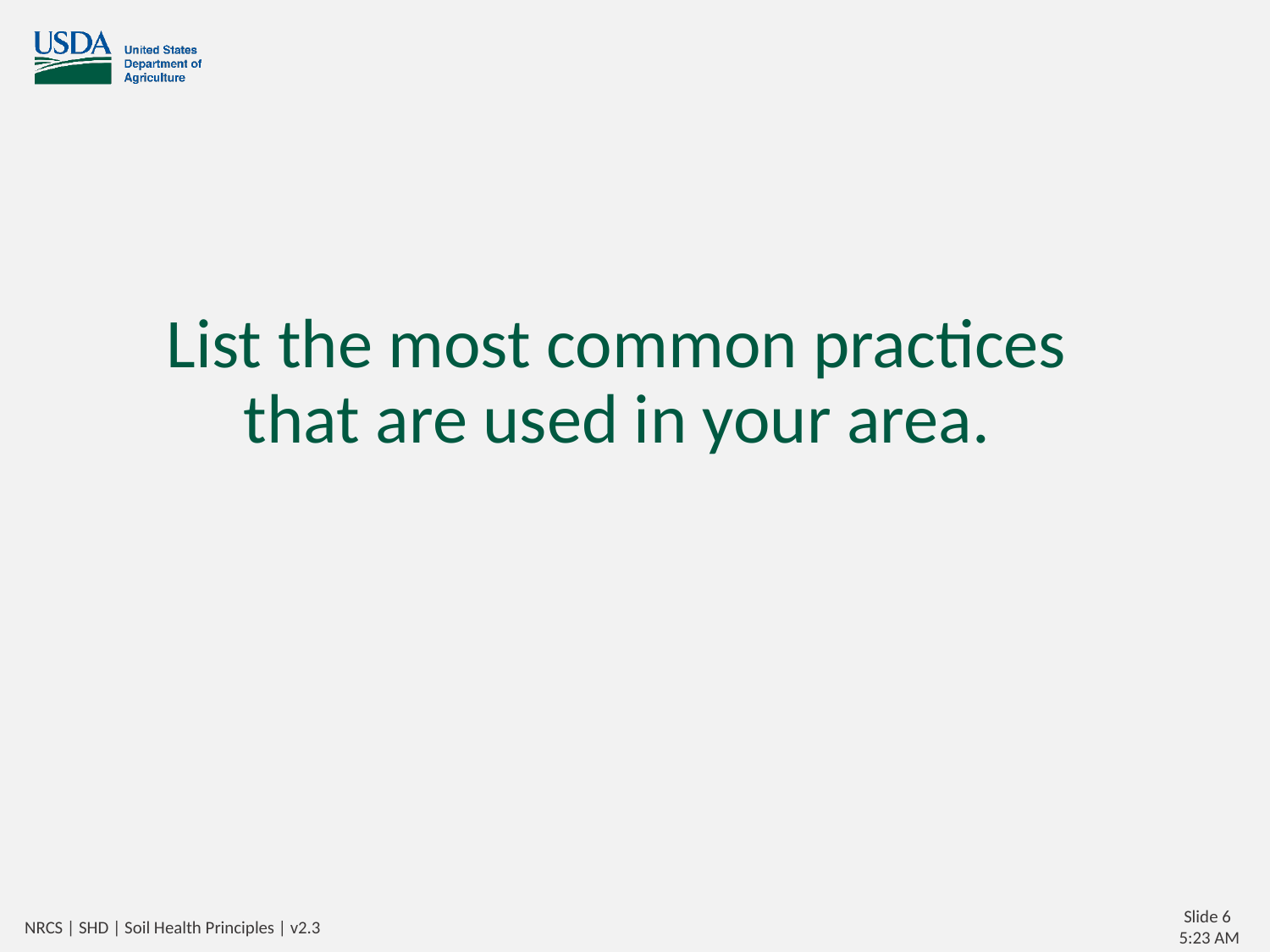

# List the most common practices that are used in your area.
NRCS | SHD | Soil Health Principles | v2.3